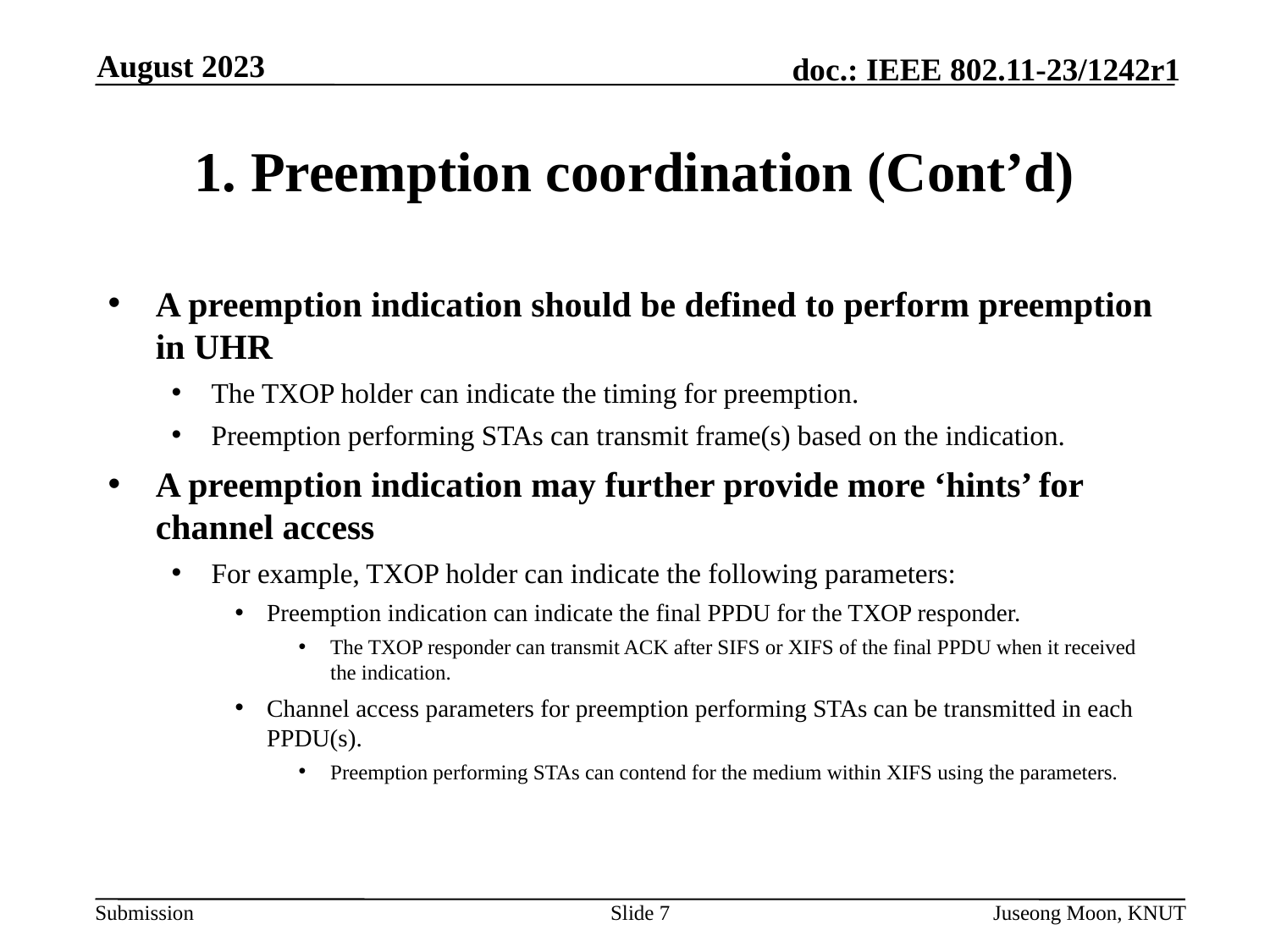

August 2023
# 1. Preemption coordination (Cont’d)
A preemption indication should be defined to perform preemption in UHR
The TXOP holder can indicate the timing for preemption.
Preemption performing STAs can transmit frame(s) based on the indication.
A preemption indication may further provide more ‘hints’ for channel access
For example, TXOP holder can indicate the following parameters:
Preemption indication can indicate the final PPDU for the TXOP responder.
The TXOP responder can transmit ACK after SIFS or XIFS of the final PPDU when it received the indication.
Channel access parameters for preemption performing STAs can be transmitted in each PPDU(s).
Preemption performing STAs can contend for the medium within XIFS using the parameters.
Slide 7
Juseong Moon, KNUT